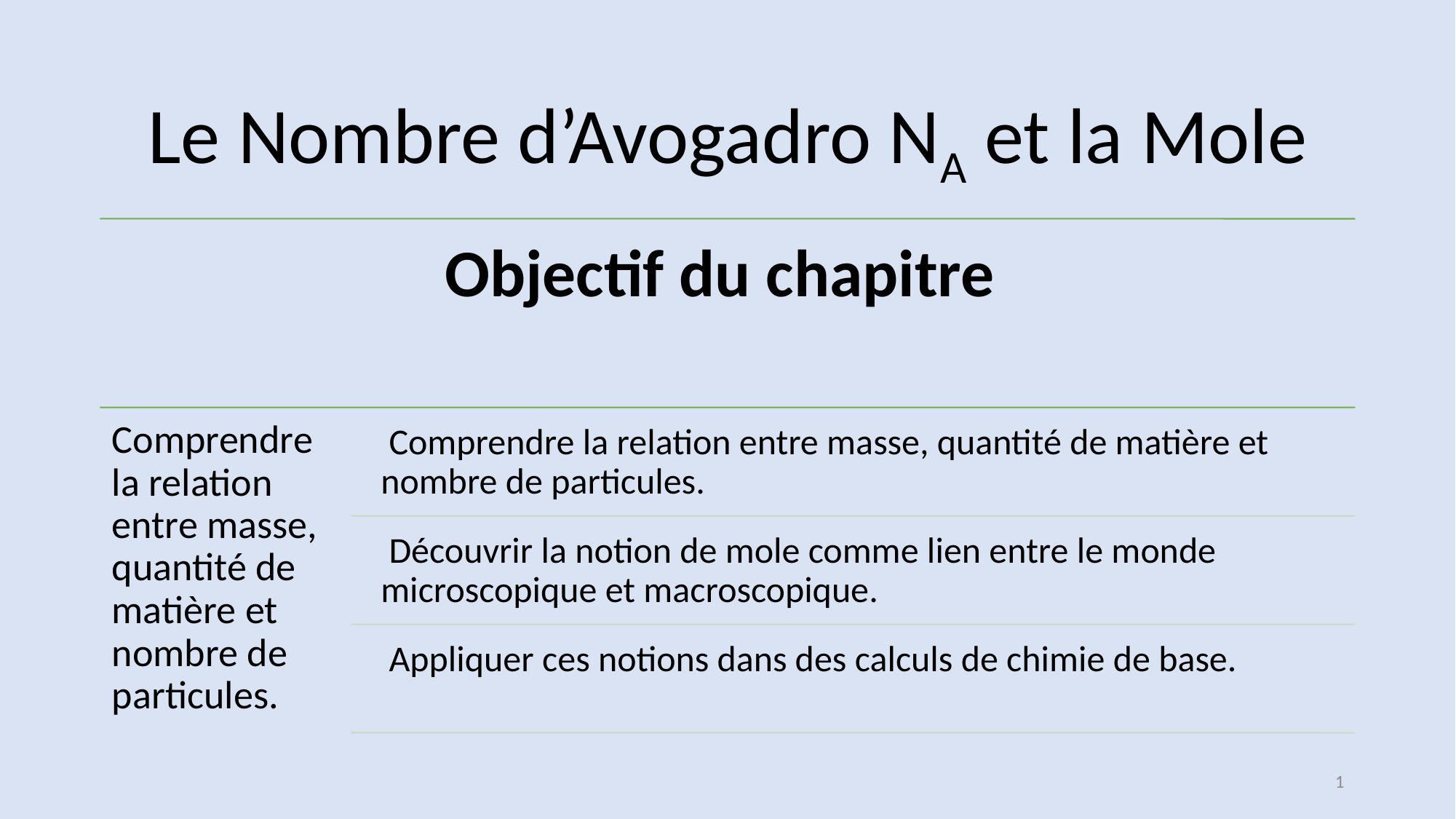

# Le Nombre d’Avogadro NA et la Mole
Objectif du chapitre
Comprendre la relation entre masse, quantité de matière et nombre de particules.
 Comprendre la relation entre masse, quantité de matière et nombre de particules.
 Découvrir la notion de mole comme lien entre le monde microscopique et macroscopique.
 Appliquer ces notions dans des calculs de chimie de base.
1